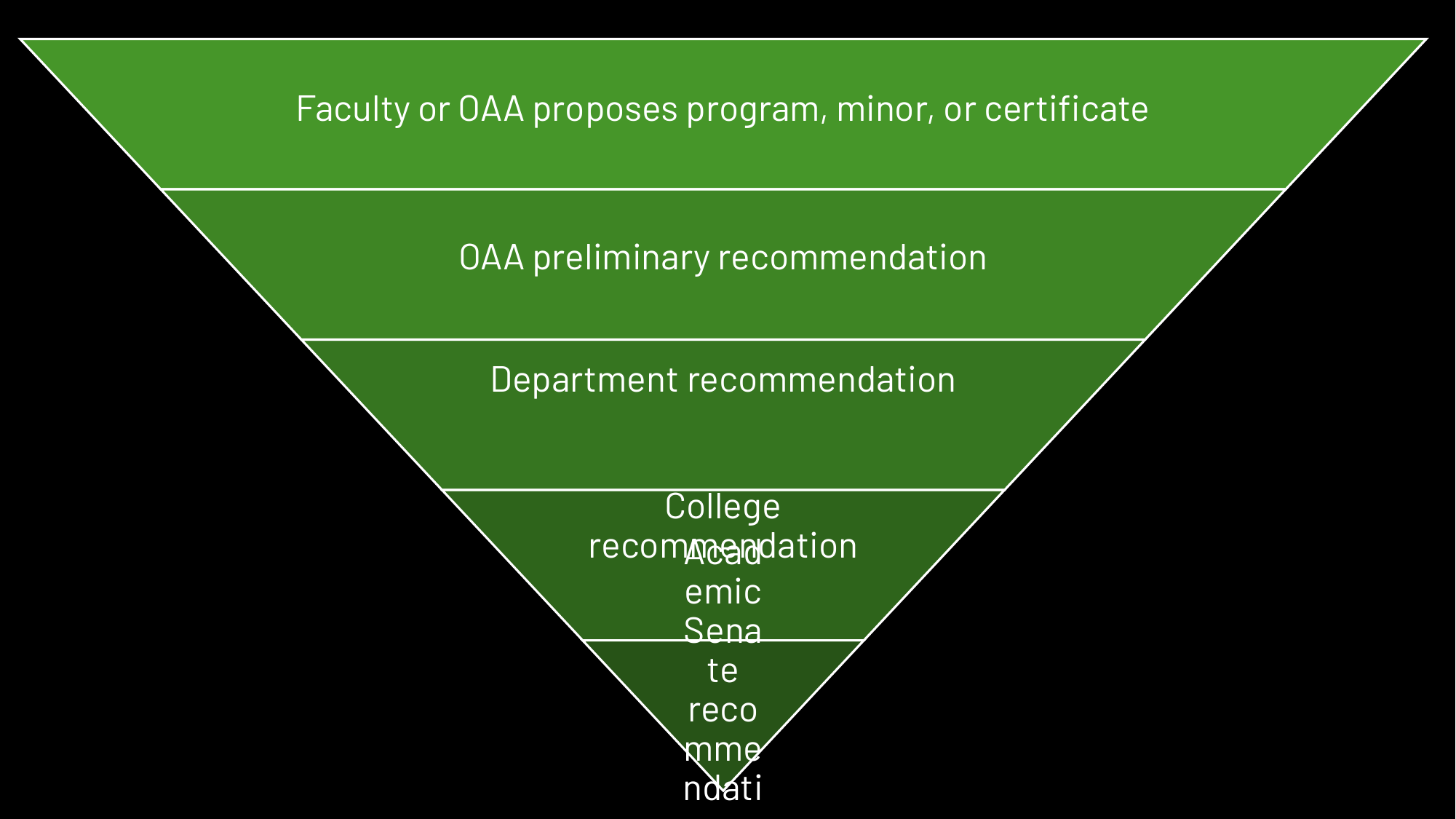

Faculty or OAA proposes program, minor, or certificate
OAA preliminary recommendation
Department recommendation

College recommendation

Academic Senate recommendation